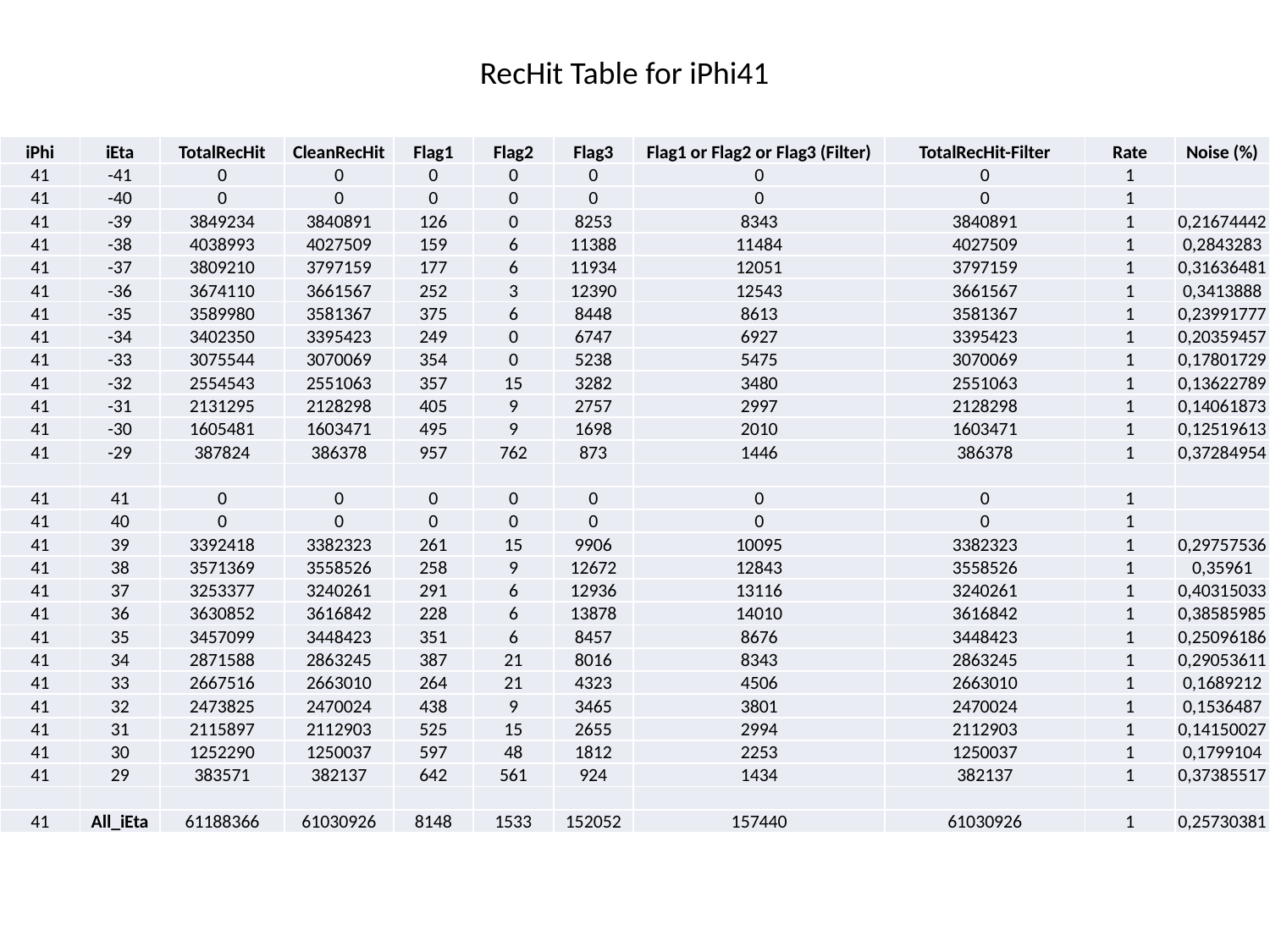

RecHit Table for iPhi41
| iPhi | iEta | TotalRecHit | CleanRecHit | Flag1 | Flag2 | Flag3 | Flag1 or Flag2 or Flag3 (Filter) | TotalRecHit-Filter | Rate | Noise (%) |
| --- | --- | --- | --- | --- | --- | --- | --- | --- | --- | --- |
| 41 | -41 | 0 | 0 | 0 | 0 | 0 | 0 | 0 | 1 |  |
| 41 | -40 | 0 | 0 | 0 | 0 | 0 | 0 | 0 | 1 |  |
| 41 | -39 | 3849234 | 3840891 | 126 | 0 | 8253 | 8343 | 3840891 | 1 | 0,21674442 |
| 41 | -38 | 4038993 | 4027509 | 159 | 6 | 11388 | 11484 | 4027509 | 1 | 0,2843283 |
| 41 | -37 | 3809210 | 3797159 | 177 | 6 | 11934 | 12051 | 3797159 | 1 | 0,31636481 |
| 41 | -36 | 3674110 | 3661567 | 252 | 3 | 12390 | 12543 | 3661567 | 1 | 0,3413888 |
| 41 | -35 | 3589980 | 3581367 | 375 | 6 | 8448 | 8613 | 3581367 | 1 | 0,23991777 |
| 41 | -34 | 3402350 | 3395423 | 249 | 0 | 6747 | 6927 | 3395423 | 1 | 0,20359457 |
| 41 | -33 | 3075544 | 3070069 | 354 | 0 | 5238 | 5475 | 3070069 | 1 | 0,17801729 |
| 41 | -32 | 2554543 | 2551063 | 357 | 15 | 3282 | 3480 | 2551063 | 1 | 0,13622789 |
| 41 | -31 | 2131295 | 2128298 | 405 | 9 | 2757 | 2997 | 2128298 | 1 | 0,14061873 |
| 41 | -30 | 1605481 | 1603471 | 495 | 9 | 1698 | 2010 | 1603471 | 1 | 0,12519613 |
| 41 | -29 | 387824 | 386378 | 957 | 762 | 873 | 1446 | 386378 | 1 | 0,37284954 |
|  |  |  |  |  |  |  |  |  |  |  |
| 41 | 41 | 0 | 0 | 0 | 0 | 0 | 0 | 0 | 1 |  |
| 41 | 40 | 0 | 0 | 0 | 0 | 0 | 0 | 0 | 1 |  |
| 41 | 39 | 3392418 | 3382323 | 261 | 15 | 9906 | 10095 | 3382323 | 1 | 0,29757536 |
| 41 | 38 | 3571369 | 3558526 | 258 | 9 | 12672 | 12843 | 3558526 | 1 | 0,35961 |
| 41 | 37 | 3253377 | 3240261 | 291 | 6 | 12936 | 13116 | 3240261 | 1 | 0,40315033 |
| 41 | 36 | 3630852 | 3616842 | 228 | 6 | 13878 | 14010 | 3616842 | 1 | 0,38585985 |
| 41 | 35 | 3457099 | 3448423 | 351 | 6 | 8457 | 8676 | 3448423 | 1 | 0,25096186 |
| 41 | 34 | 2871588 | 2863245 | 387 | 21 | 8016 | 8343 | 2863245 | 1 | 0,29053611 |
| 41 | 33 | 2667516 | 2663010 | 264 | 21 | 4323 | 4506 | 2663010 | 1 | 0,1689212 |
| 41 | 32 | 2473825 | 2470024 | 438 | 9 | 3465 | 3801 | 2470024 | 1 | 0,1536487 |
| 41 | 31 | 2115897 | 2112903 | 525 | 15 | 2655 | 2994 | 2112903 | 1 | 0,14150027 |
| 41 | 30 | 1252290 | 1250037 | 597 | 48 | 1812 | 2253 | 1250037 | 1 | 0,1799104 |
| 41 | 29 | 383571 | 382137 | 642 | 561 | 924 | 1434 | 382137 | 1 | 0,37385517 |
|  |  |  |  |  |  |  |  |  |  |  |
| 41 | All\_iEta | 61188366 | 61030926 | 8148 | 1533 | 152052 | 157440 | 61030926 | 1 | 0,25730381 |